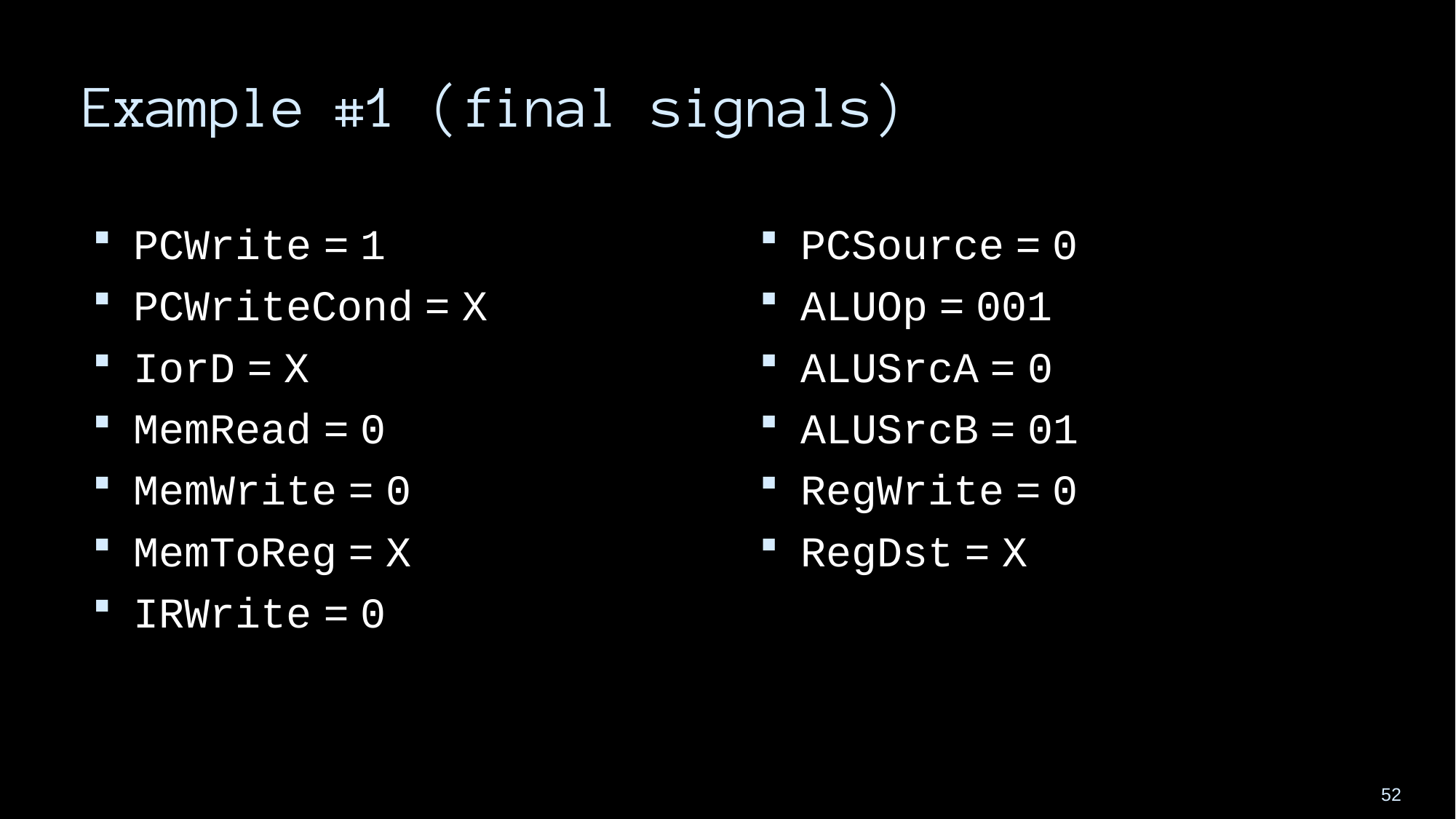

# Example #1 (final signals)
PCWrite = 1
PCWriteCond = X
IorD = X
MemRead = 0
MemWrite = 0
MemToReg = X
IRWrite = 0

PCSource = 0
ALUOp = 001
ALUSrcA = 0
ALUSrcB = 01
RegWrite = 0
RegDst = X

52